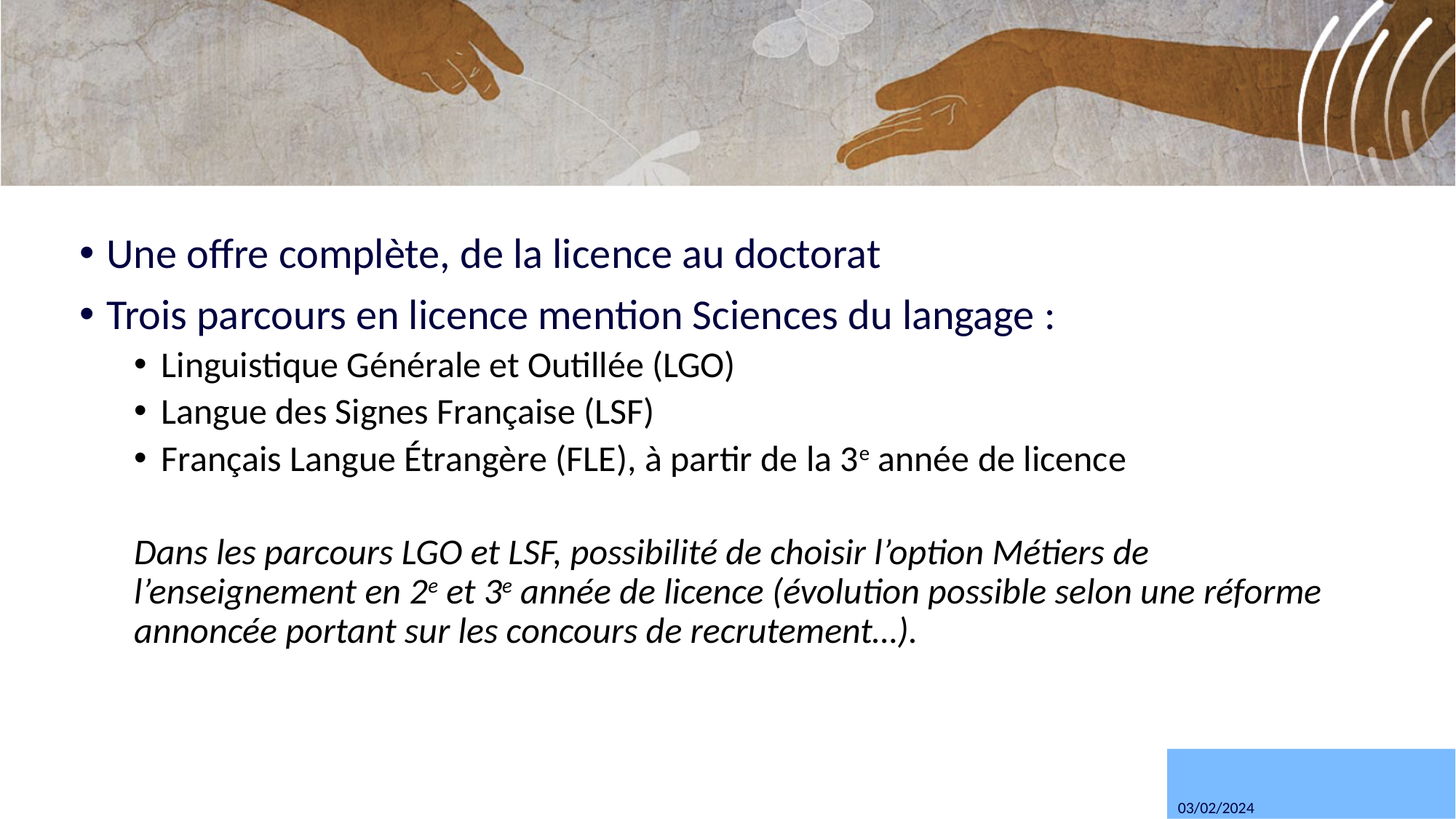

Une offre complète, de la licence au doctorat
Trois parcours en licence mention Sciences du langage :
Linguistique Générale et Outillée (LGO)
Langue des Signes Française (LSF)
Français Langue Étrangère (FLE), à partir de la 3e année de licence

Dans les parcours LGO et LSF, possibilité de choisir l’option Métiers de l’enseignement en 2e et 3e année de licence (évolution possible selon une réforme annoncée portant sur les concours de recrutement…).

03/02/2024